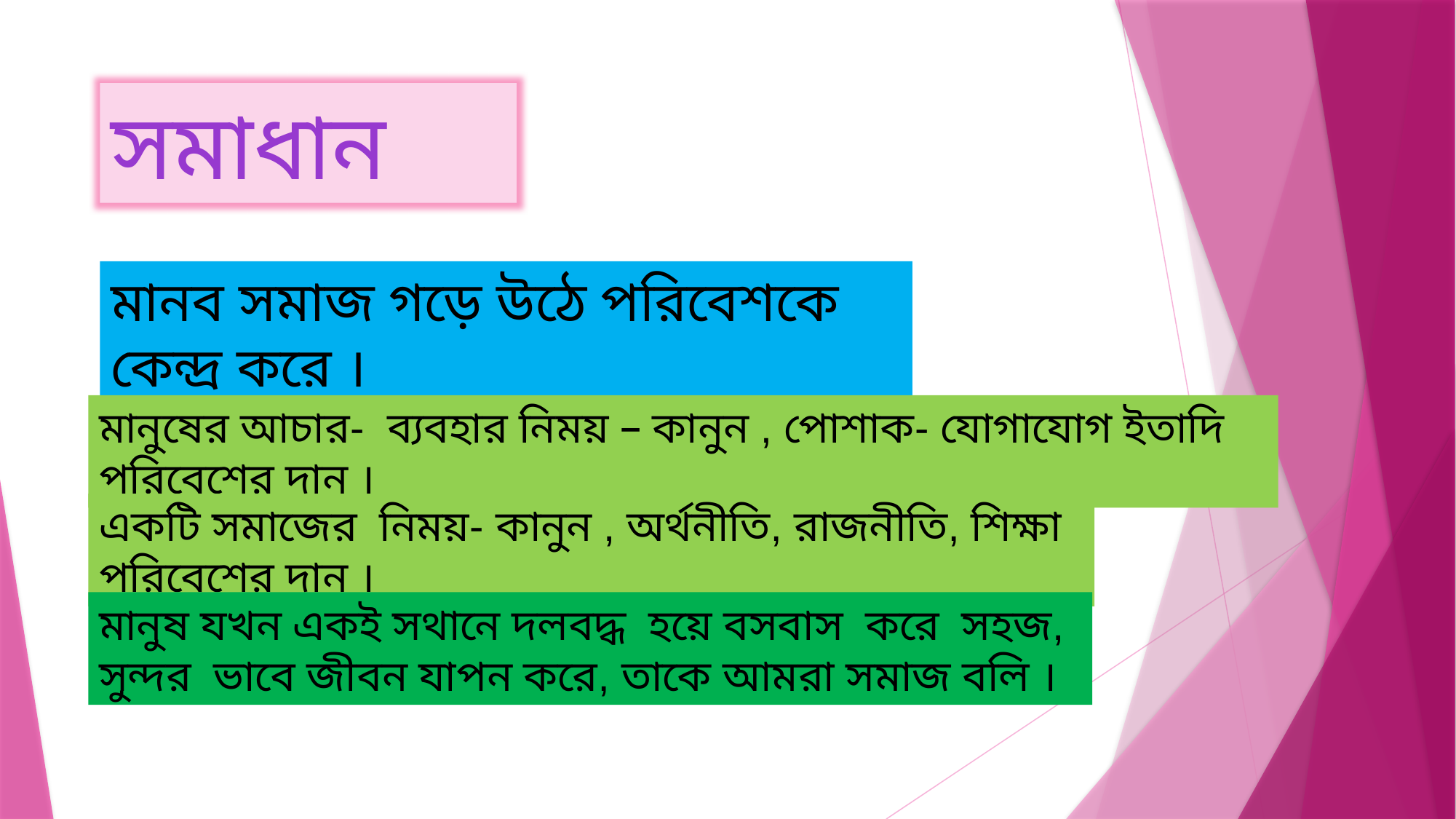

সমাধান
মানব সমাজ গড়ে উঠে পরিবেশকে কেন্দ্র করে ।
মানুষের আচার-  ব্যবহার নিময় – কানুন , পোশাক- যোগাযোগ ইতাদি পরিবেশের দান ।
একটি সমাজের  নিময়- কানুন , অর্থনীতি, রাজনীতি, শিক্ষা  পরিবেশের দান ।
মানুষ যখন একই সথানে দলবদ্ধ  হয়ে বসবাস  করে  সহজ, সুন্দর  ভাবে জীবন যাপন করে, তাকে আমরা সমাজ বলি ।